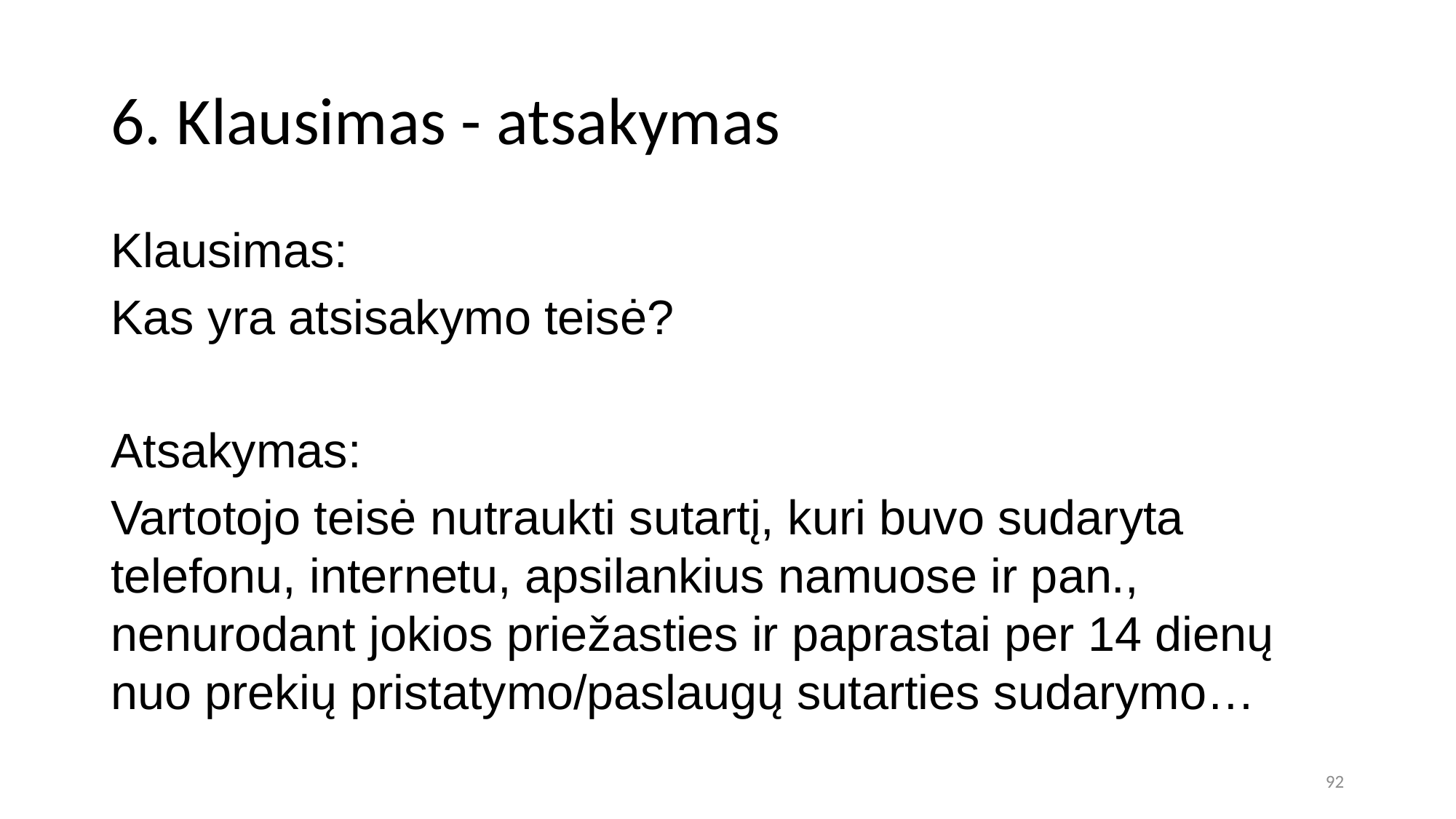

6. Klausimas - atsakymas
Klausimas:
Kas yra atsisakymo teisė?

Atsakymas:
Vartotojo teisė nutraukti sutartį, kuri buvo sudaryta telefonu, internetu, apsilankius namuose ir pan., nenurodant jokios priežasties ir paprastai per 14 dienų nuo prekių pristatymo/paslaugų sutarties sudarymo…
92